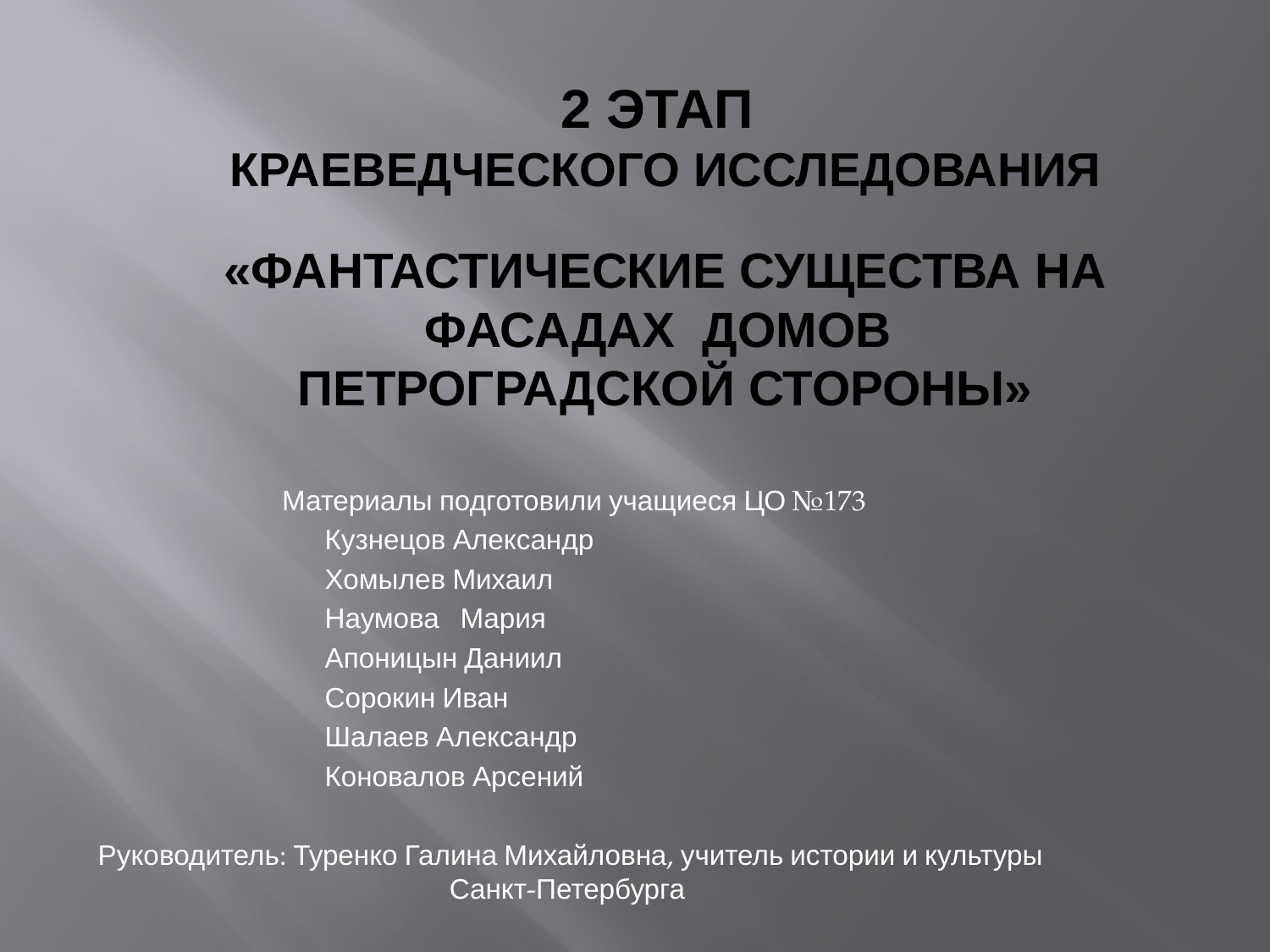

# 2 этап краеведческого исследования «Фантастические существа на фасадах  домов Петроградской стороны»
Материалы подготовили учащиеся ЦО №173
                                  Кузнецов Александр
                                  Хомылев Михаил
                                  Наумова   Мария
                                  Апоницын Даниил
                                  Сорокин Иван
                                  Шалаев Александр
                                  Коновалов Арсений

Руководитель: Туренко Галина Михайловна, учитель истории и культуры  Санкт-Петербурга